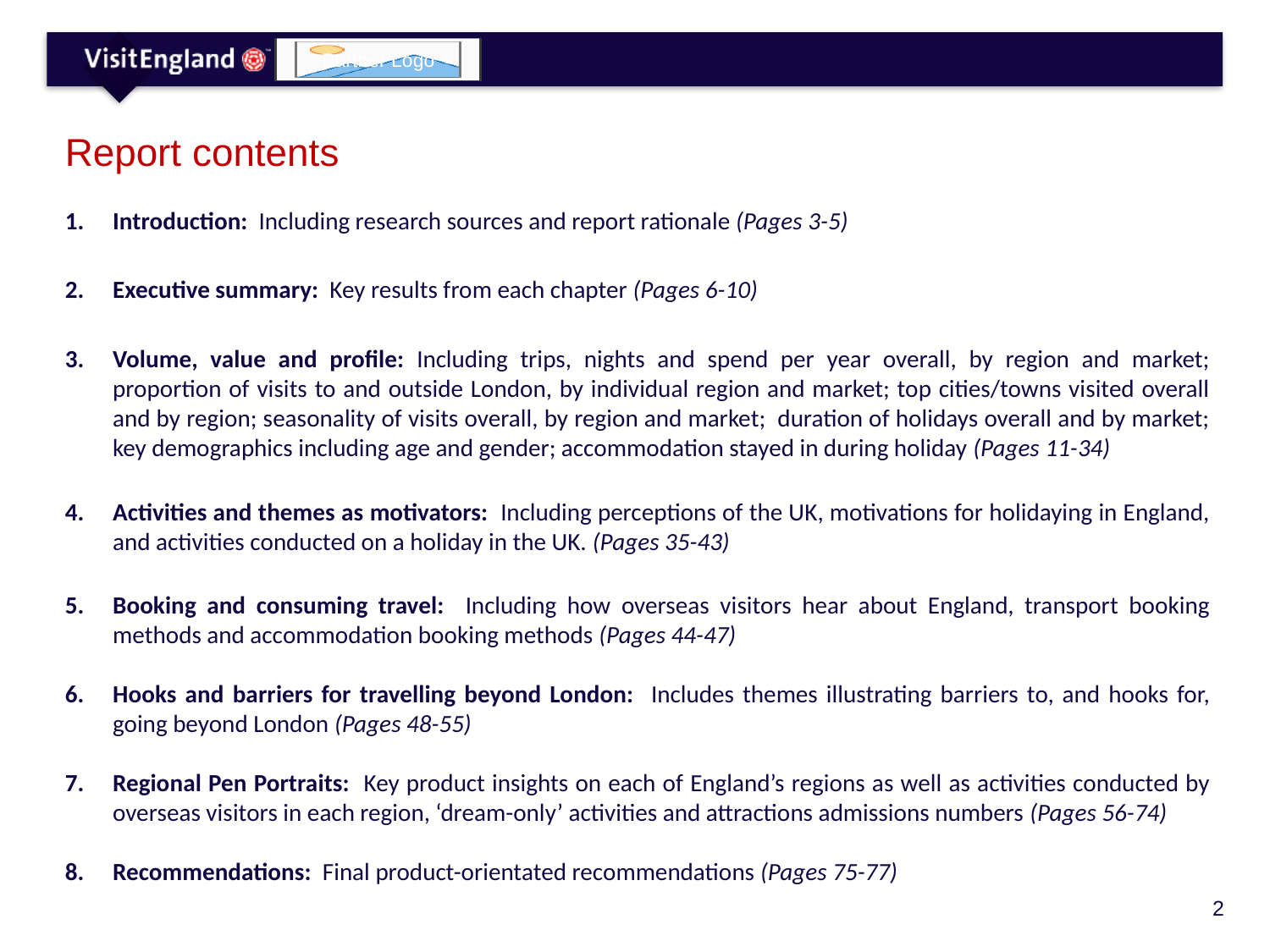

# Report contents
Introduction:  Including research sources and report rationale (Pages 3-5)

Executive summary:  Key results from each chapter (Pages 6-10)

Volume, value and profile: Including trips, nights and spend per year overall, by region and market; proportion of visits to and outside London, by individual region and market; top cities/towns visited overall and by region; seasonality of visits overall, by region and market;  duration of holidays overall and by market; key demographics including age and gender; accommodation stayed in during holiday (Pages 11-34)

Activities and themes as motivators:  Including perceptions of the UK, motivations for holidaying in England, and activities conducted on a holiday in the UK. (Pages 35-43)

Booking and consuming travel:  Including how overseas visitors hear about England, transport booking methods and accommodation booking methods (Pages 44-47)

Hooks and barriers for travelling beyond London:  Includes themes illustrating barriers to, and hooks for, going beyond London (Pages 48-55)

Regional Pen Portraits:  Key product insights on each of England’s regions as well as activities conducted by overseas visitors in each region, ‘dream-only’ activities and attractions admissions numbers (Pages 56-74)

Recommendations:  Final product-orientated recommendations (Pages 75-77)